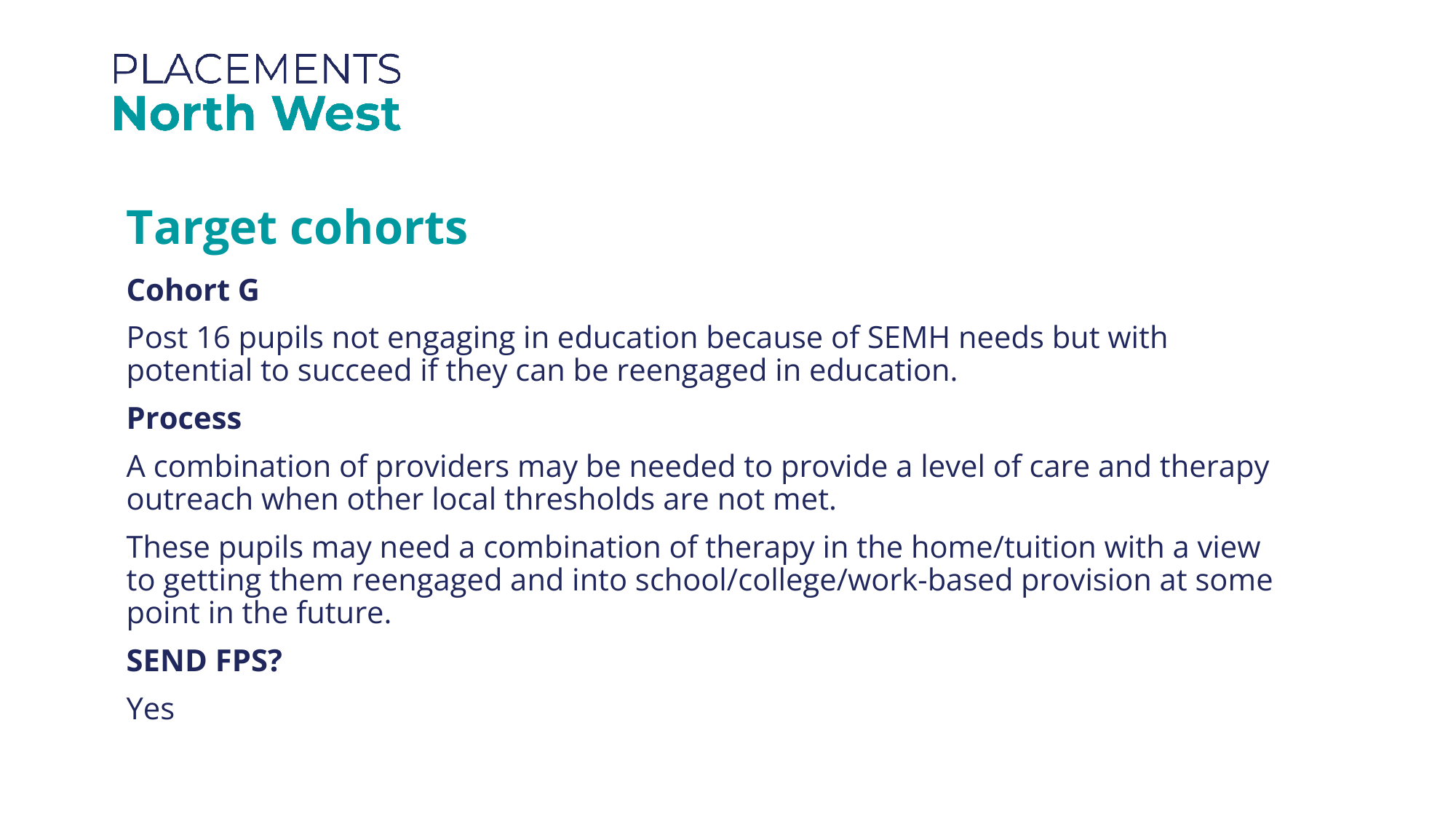

Target cohorts
Cohort G
Post 16 pupils not engaging in education because of SEMH needs but with potential to succeed if they can be reengaged in education.
Process
A combination of providers may be needed to provide a level of care and therapy outreach when other local thresholds are not met.
These pupils may need a combination of therapy in the home/tuition with a view to getting them reengaged and into school/college/work-based provision at some point in the future.
SEND FPS?
Yes